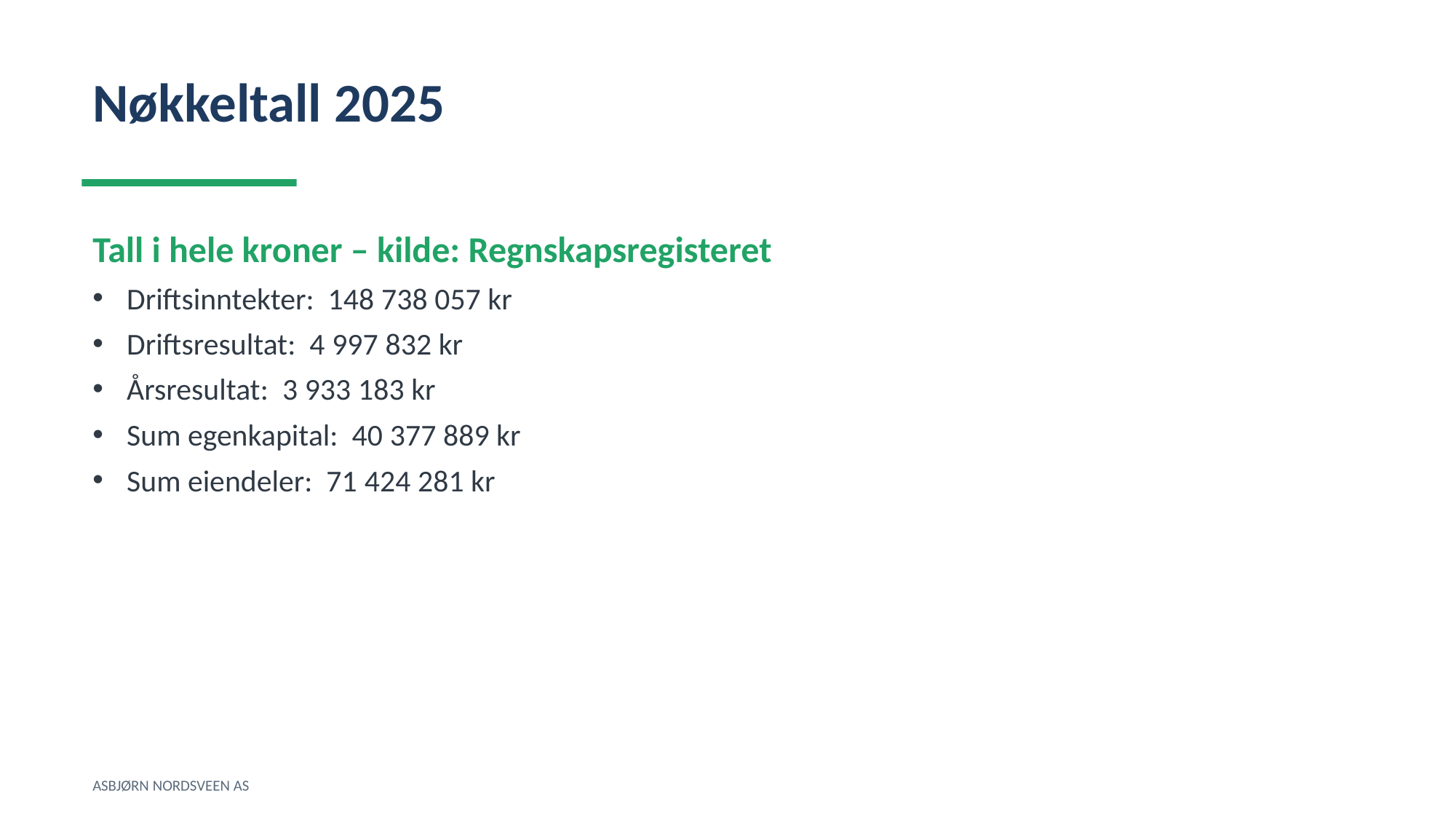

Nøkkeltall 2025

Tall i hele kroner – kilde: Regnskapsregisteret
Driftsinntekter:  148 738 057 kr
Driftsresultat:  4 997 832 kr
Årsresultat:  3 933 183 kr
Sum egenkapital:  40 377 889 kr
Sum eiendeler:  71 424 281 kr
ASBJØRN NORDSVEEN AS